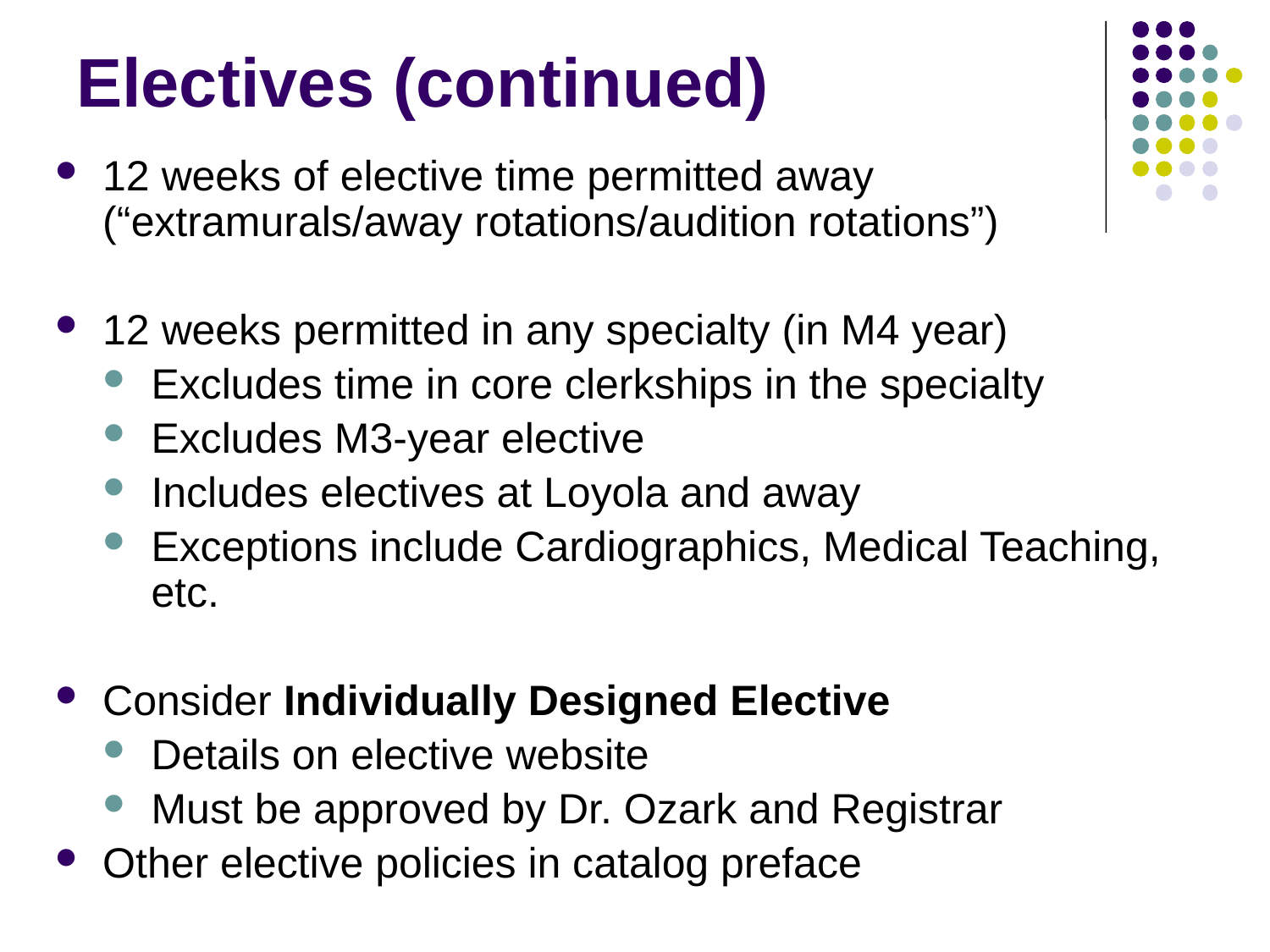

Electives (continued)
12 weeks of elective time permitted away (“extramurals/away rotations/audition rotations”)

12 weeks permitted in any specialty (in M4 year)
Excludes time in core clerkships in the specialty
Excludes M3-year elective
Includes electives at Loyola and away
Exceptions include Cardiographics, Medical Teaching, etc.

Consider Individually Designed Elective
Details on elective website
Must be approved by Dr. Ozark and Registrar
Other elective policies in catalog preface